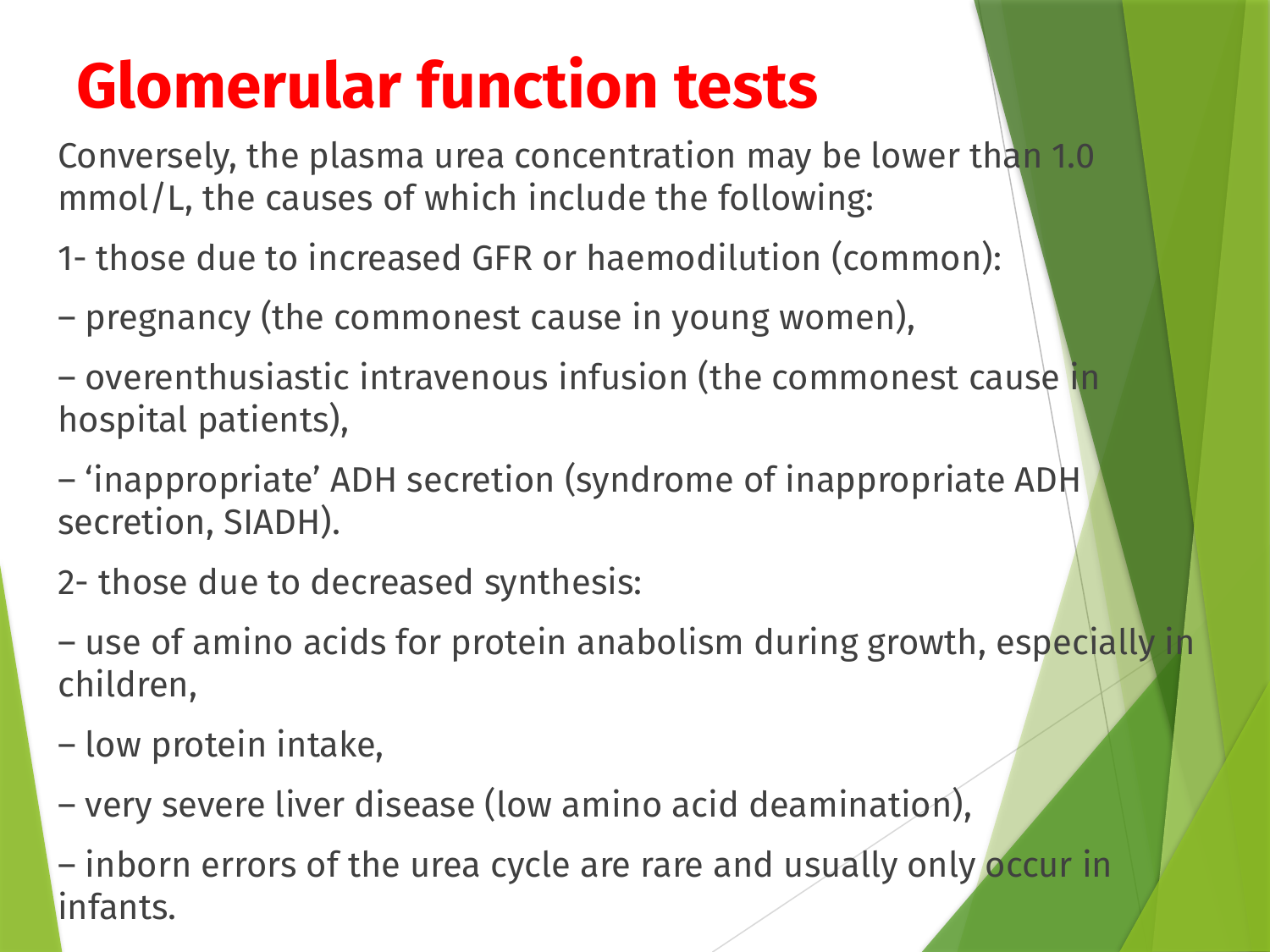

# Glomerular function tests
Conversely, the plasma urea concentration may be lower than 1.0 mmol/L, the causes of which include the following:
1- those due to increased GFR or haemodilution (common):
– pregnancy (the commonest cause in young women),
– overenthusiastic intravenous infusion (the commonest cause in hospital patients),
– ‘inappropriate’ ADH secretion (syndrome of inappropriate ADH secretion, SIADH).
2- those due to decreased synthesis:
– use of amino acids for protein anabolism during growth, especially in children,
– low protein intake,
– very severe liver disease (low amino acid deamination),
– inborn errors of the urea cycle are rare and usually only occur in infants.